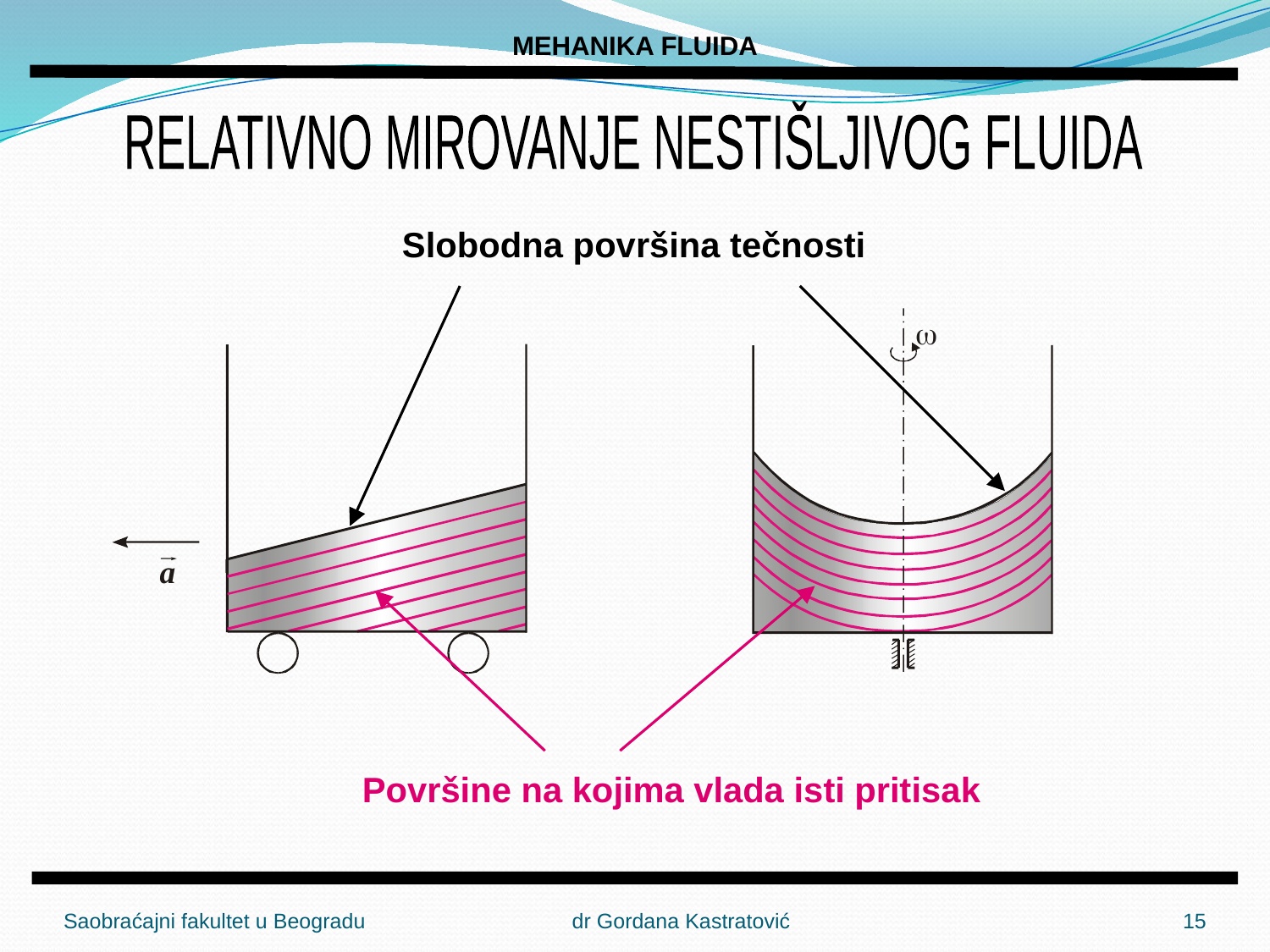

MEHANIKA FLUIDA

RELATIVNO MIROVANJE NESTIŠLJIVOG FLUIDA
Slobodna površina tečnosti

ω

a

Površine na kojima vlada isti pritisak

Saobraćajni fakultet u Beogradu                                   dr Gordana Kastratović
15